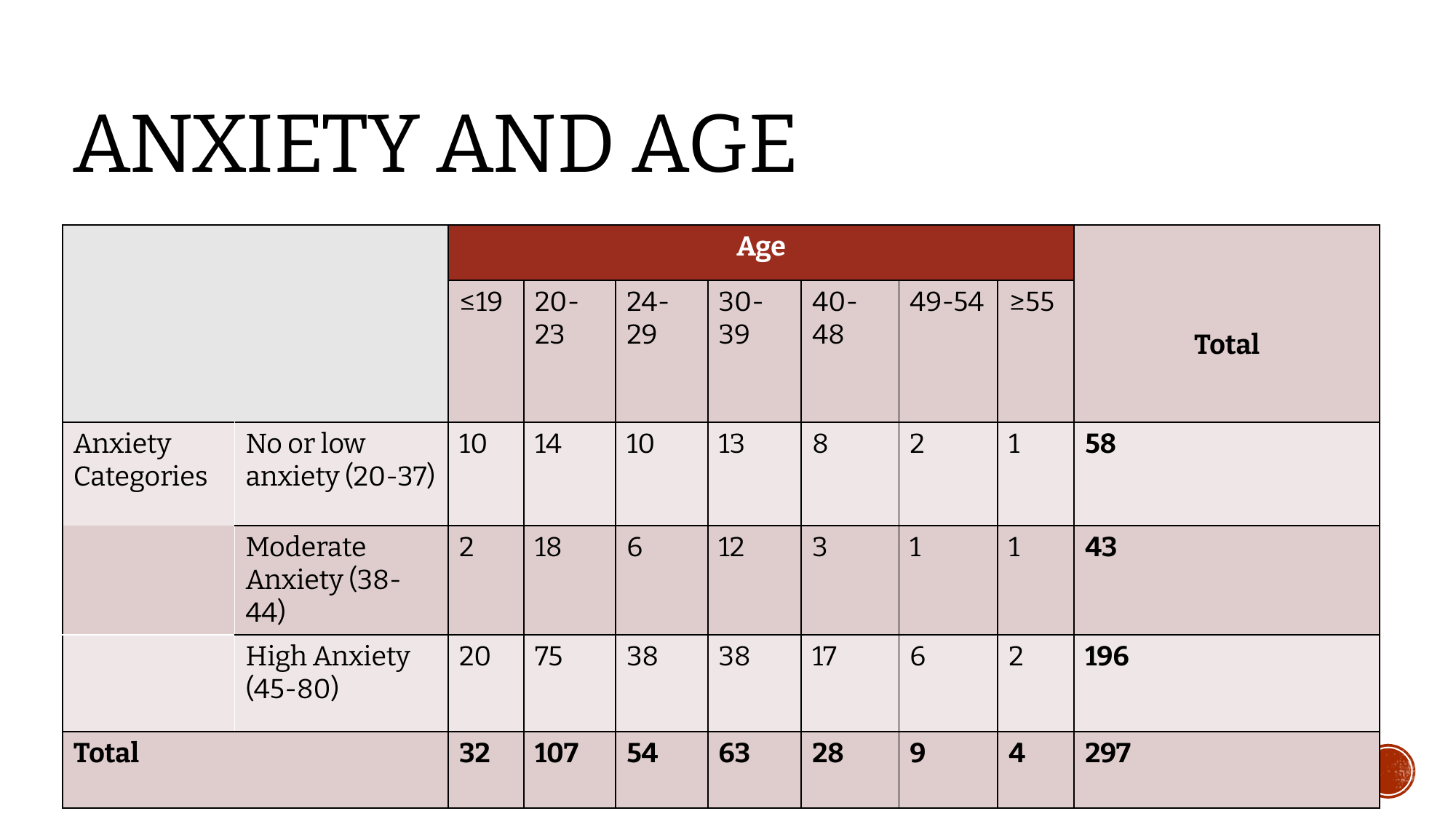

# Anxiety and Age
|  |  | Age |  |  |  |  |  |  | Total |
| --- | --- | --- | --- | --- | --- | --- | --- | --- | --- |
|  |  | ≤19 | 20-23 | 24-29 | 30-39 | 40-48 | 49-54 | ≥55 |  |
| Anxiety Categories | No or low anxiety (20-37) | 10 | 14 | 10 | 13 | 8 | 2 | 1 | 58 |
|  | Moderate Anxiety (38-44) | 2 | 18 | 6 | 12 | 3 | 1 | 1 | 43 |
|  | High Anxiety (45-80) | 20 | 75 | 38 | 38 | 17 | 6 | 2 | 196 |
| Total |  | 32 | 107 | 54 | 63 | 28 | 9 | 4 | 297 |